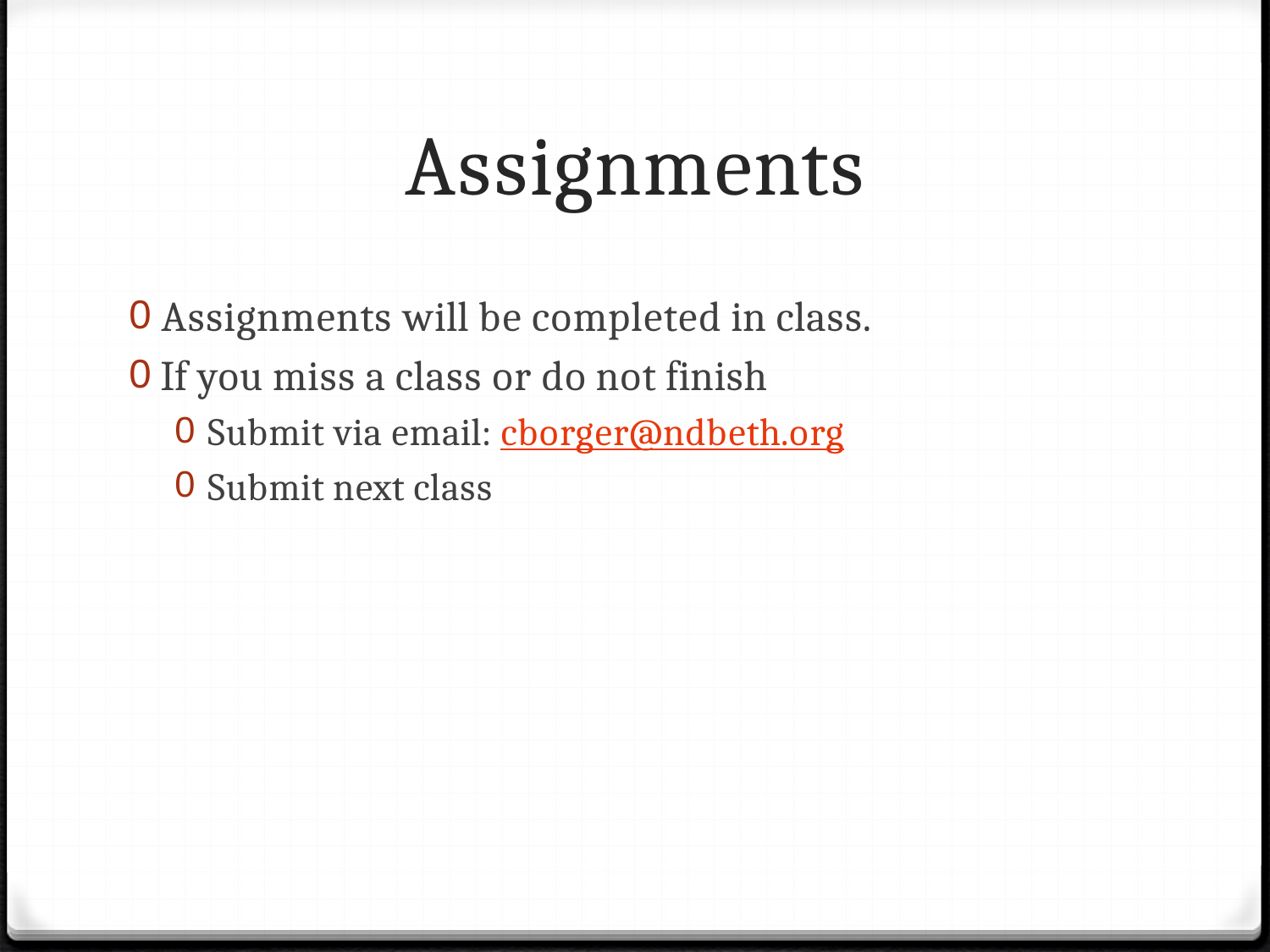

# Assignments
Assignments will be completed in class.
If you miss a class or do not finish
Submit via email: cborger@ndbeth.org
Submit next class